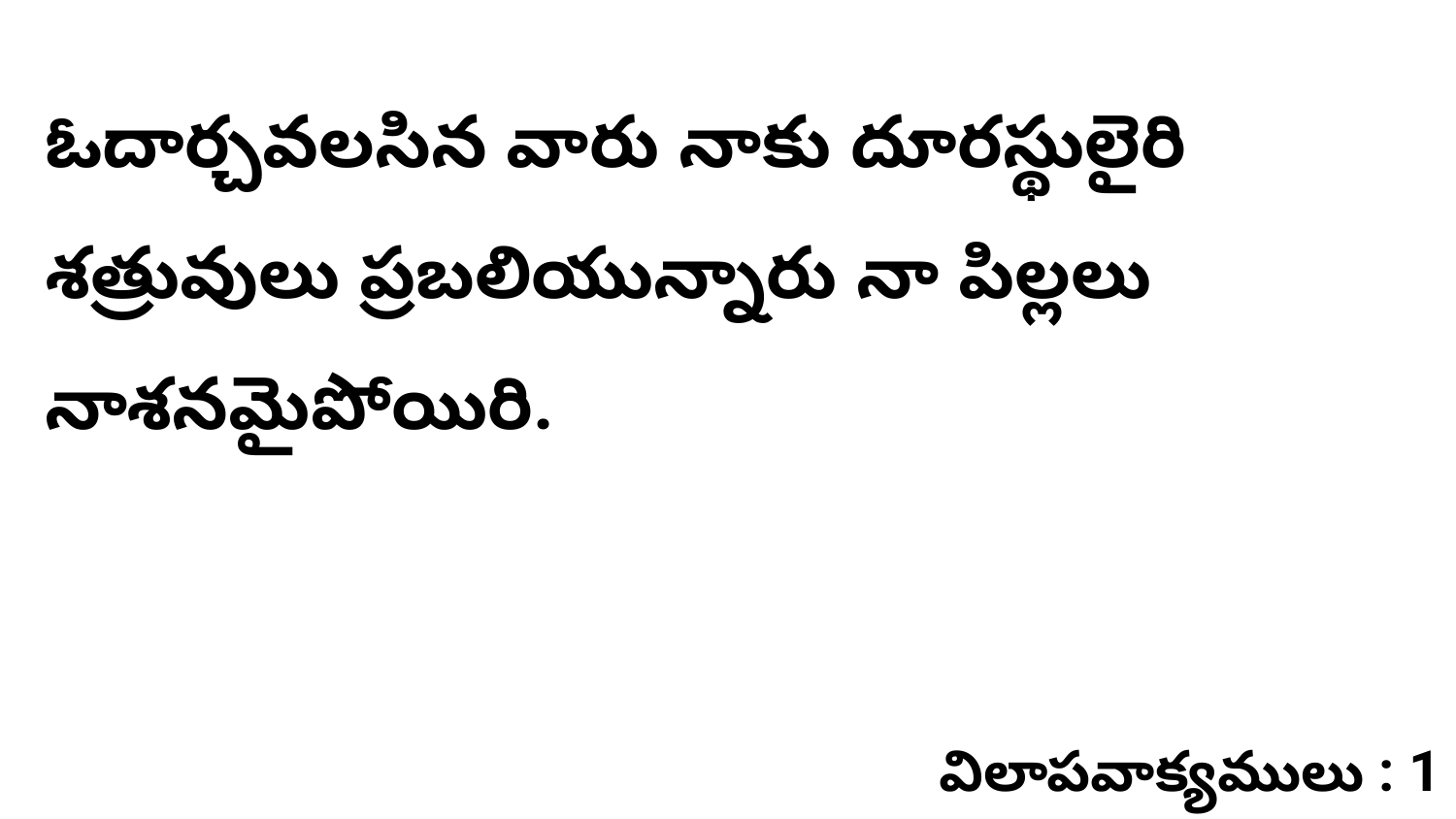

ఓదార్చవలసిన వారు నాకు దూరస్థులైరి శత్రువులు ప్రబలియున్నారు నా పిల్లలు నాశనమైపోయిరి.
విలాపవాక్యములు : 1